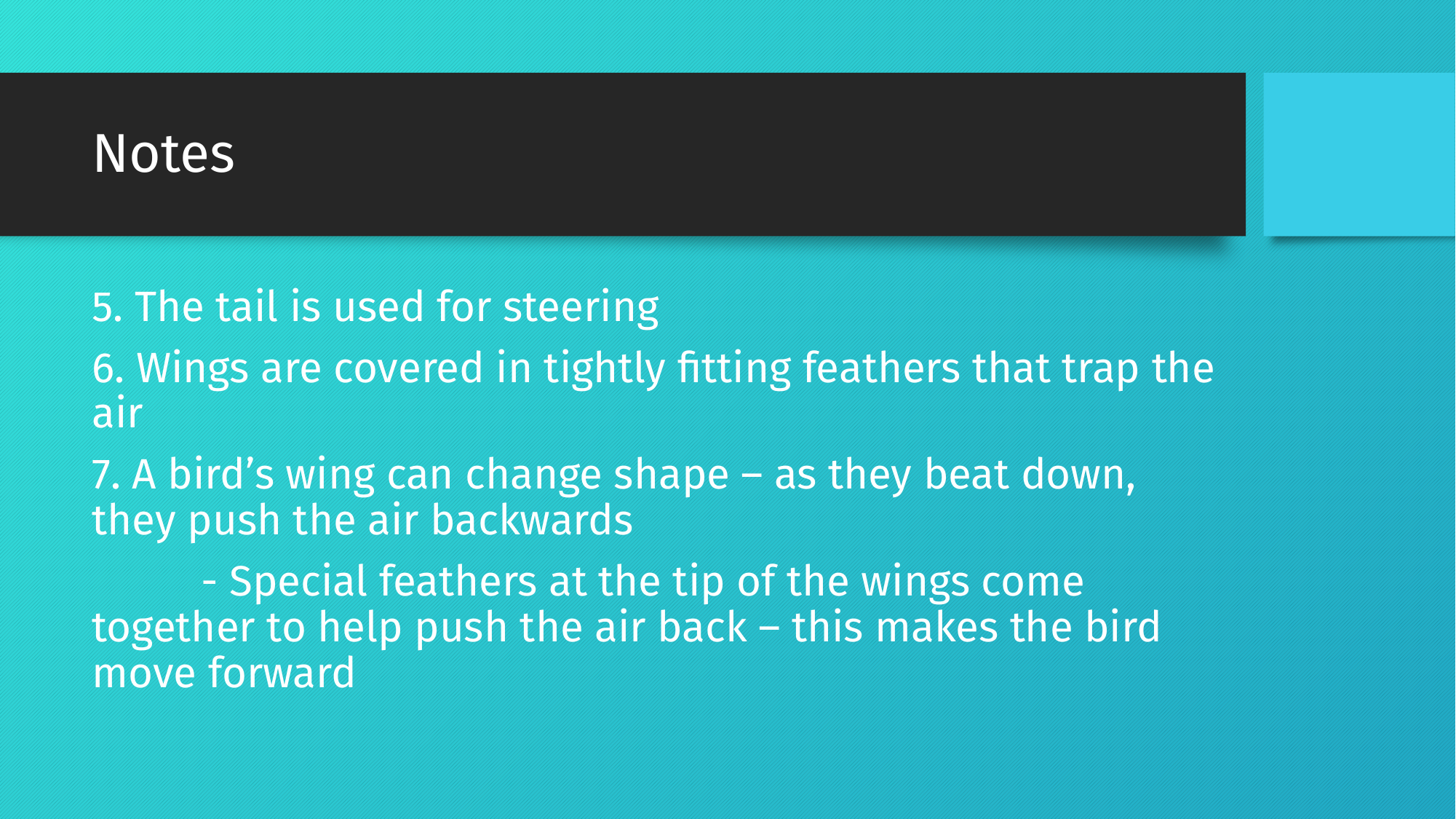

# Notes
5. The tail is used for steering
6. Wings are covered in tightly fitting feathers that trap the air
7. A bird’s wing can change shape – as they beat down, they push the air backwards
	- Special feathers at the tip of the wings come together to help push the air back – this makes the bird move forward